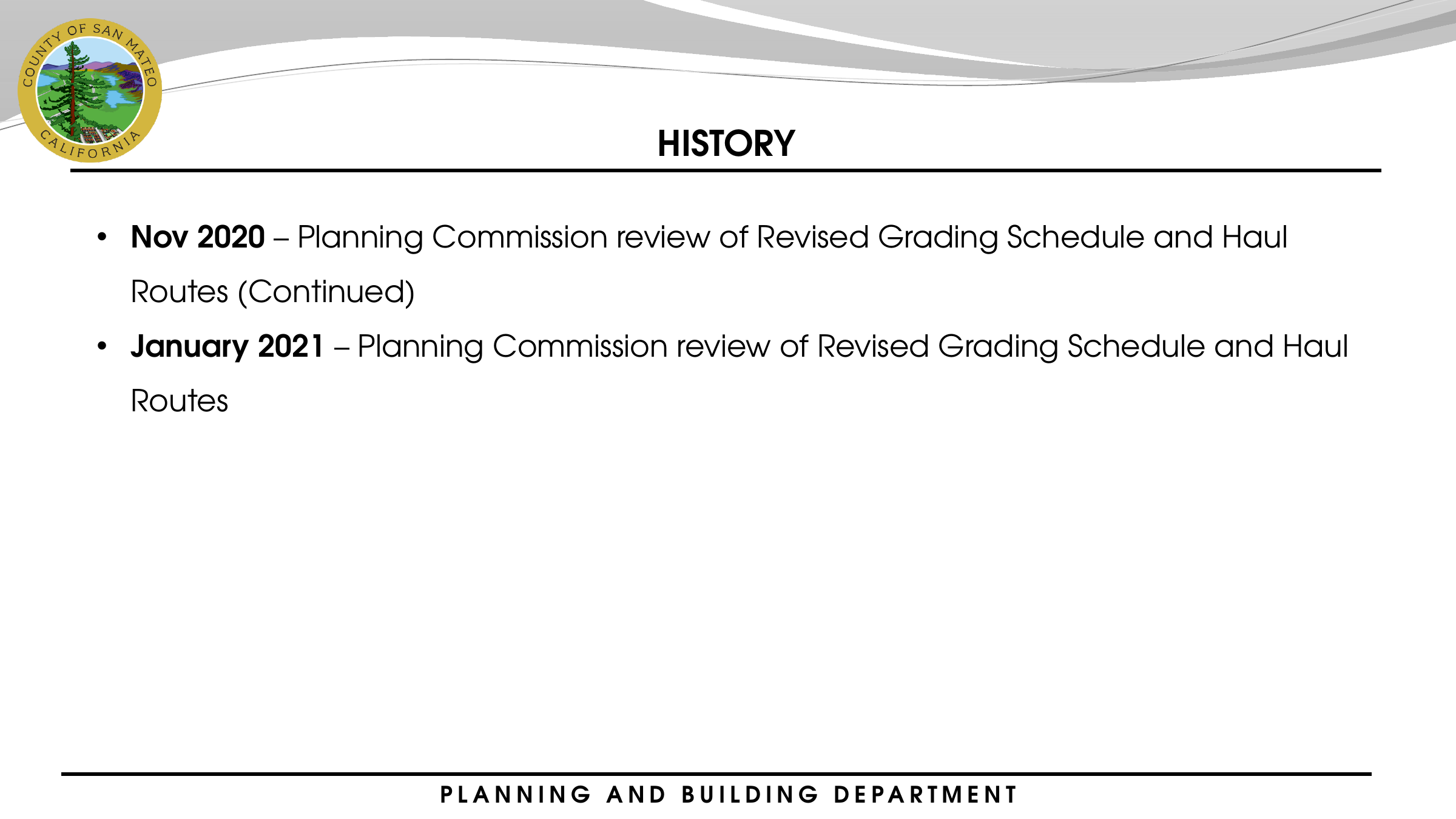

HISTORY
Nov 2020 – Planning Commission review of Revised Grading Schedule and Haul Routes (Continued)
January 2021 – Planning Commission review of Revised Grading Schedule and Haul Routes
PLANNING AND BUILDING DEPARTMENT